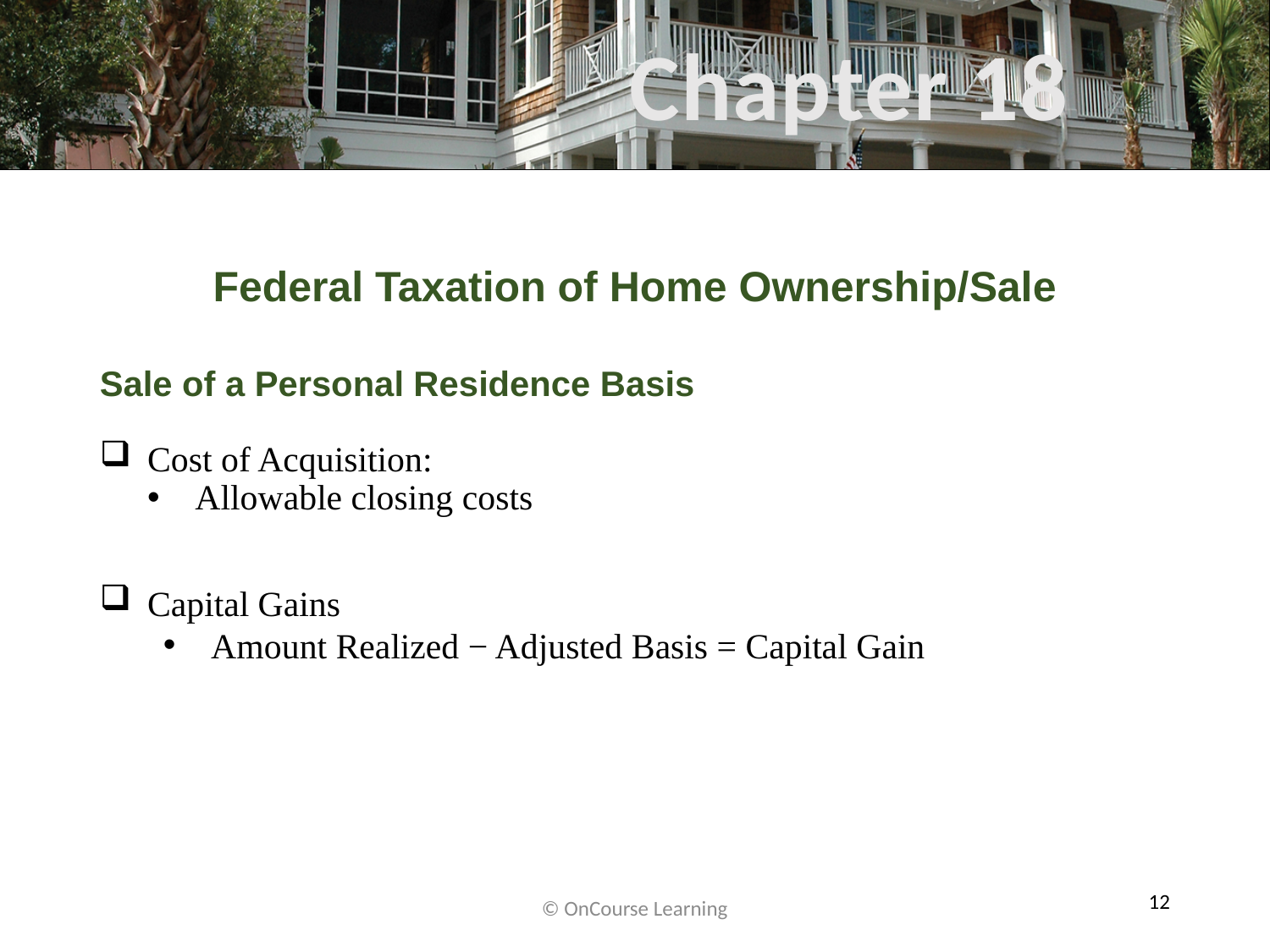

Federal Taxation of Home Ownership/Sale

Sale of a Personal Residence Basis

Cost of Acquisition:
Allowable closing costs

Capital Gains
Amount Realized − Adjusted Basis = Capital Gain

© OnCourse Learning
12